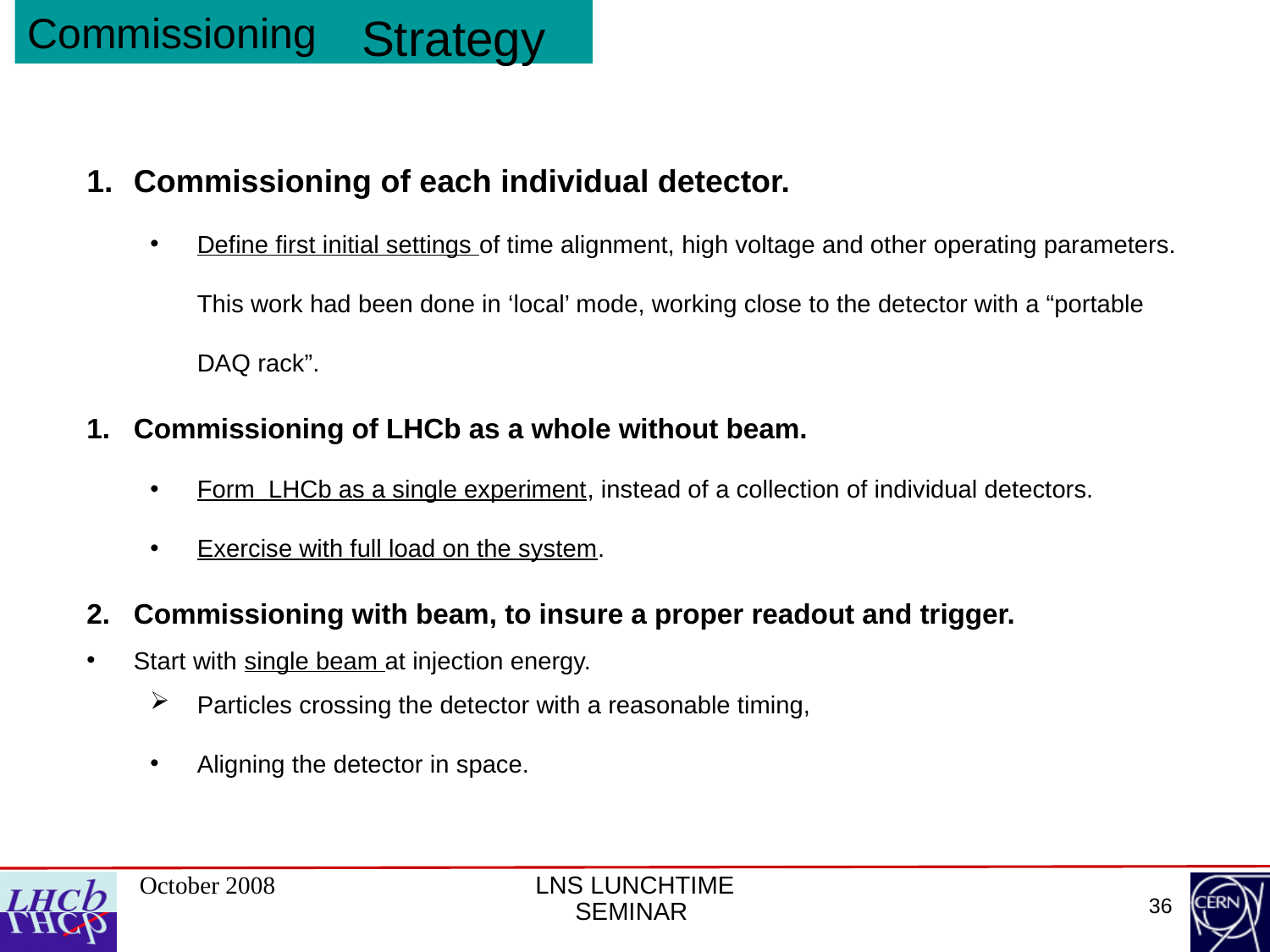

Commissioning
Strategy
Commissioning of each individual detector.
Define first initial settings of time alignment, high voltage and other operating parameters. This work had been done in ‘local’ mode, working close to the detector with a “portable DAQ rack”.
Commissioning of LHCb as a whole without beam.
Form  LHCb as a single experiment, instead of a collection of individual detectors.
Exercise with full load on the system.
Commissioning with beam, to insure a proper readout and trigger.
Start with single beam at injection energy.
Particles crossing the detector with a reasonable timing,
Aligning the detector in space.

36